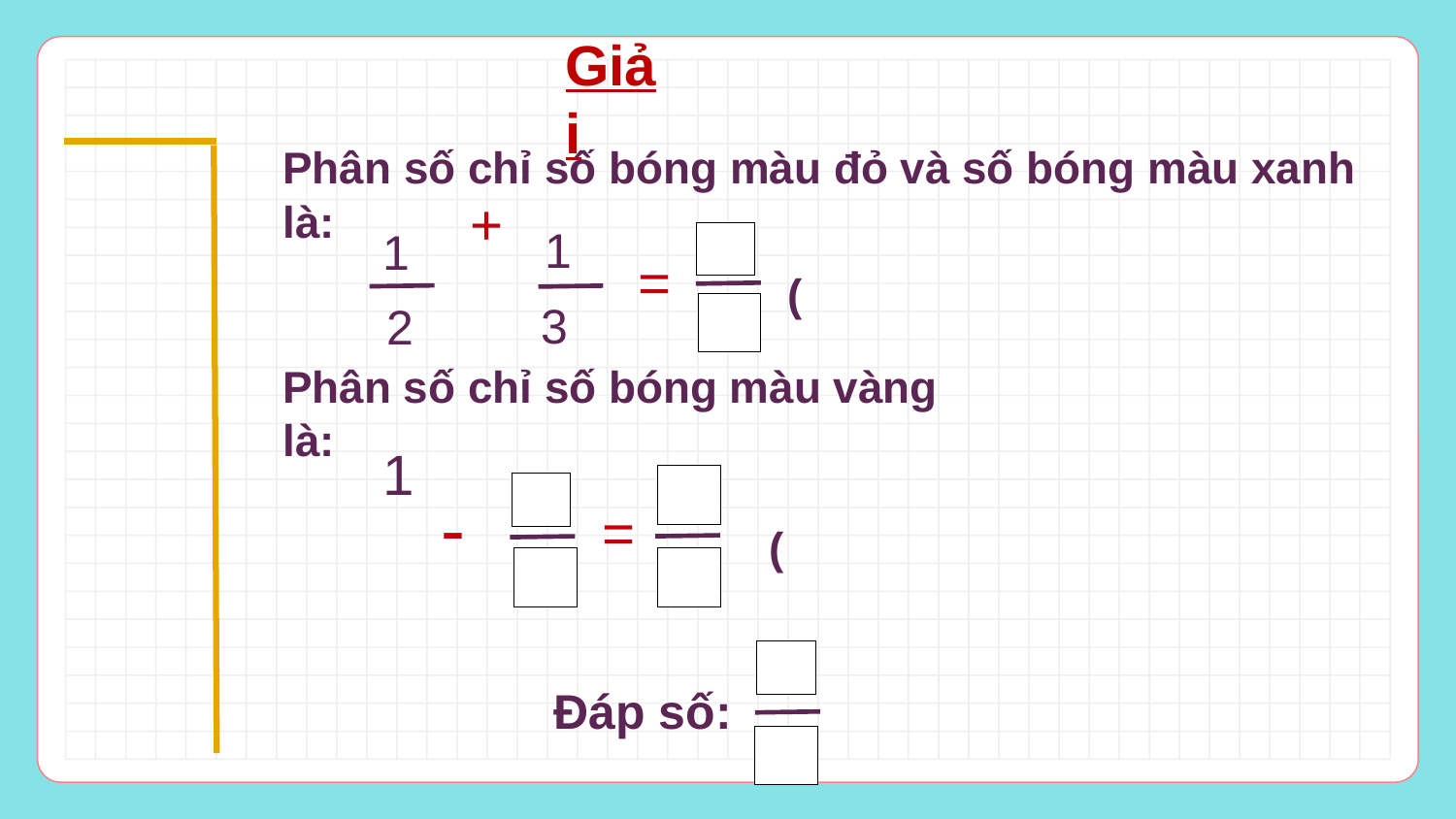

Giải
Phân số chỉ số bóng màu đỏ và số bóng màu xanh là:
1
2
1
3
+
=
(
Phân số chỉ số bóng màu vàng là:

=
-
1
(

Đáp số: